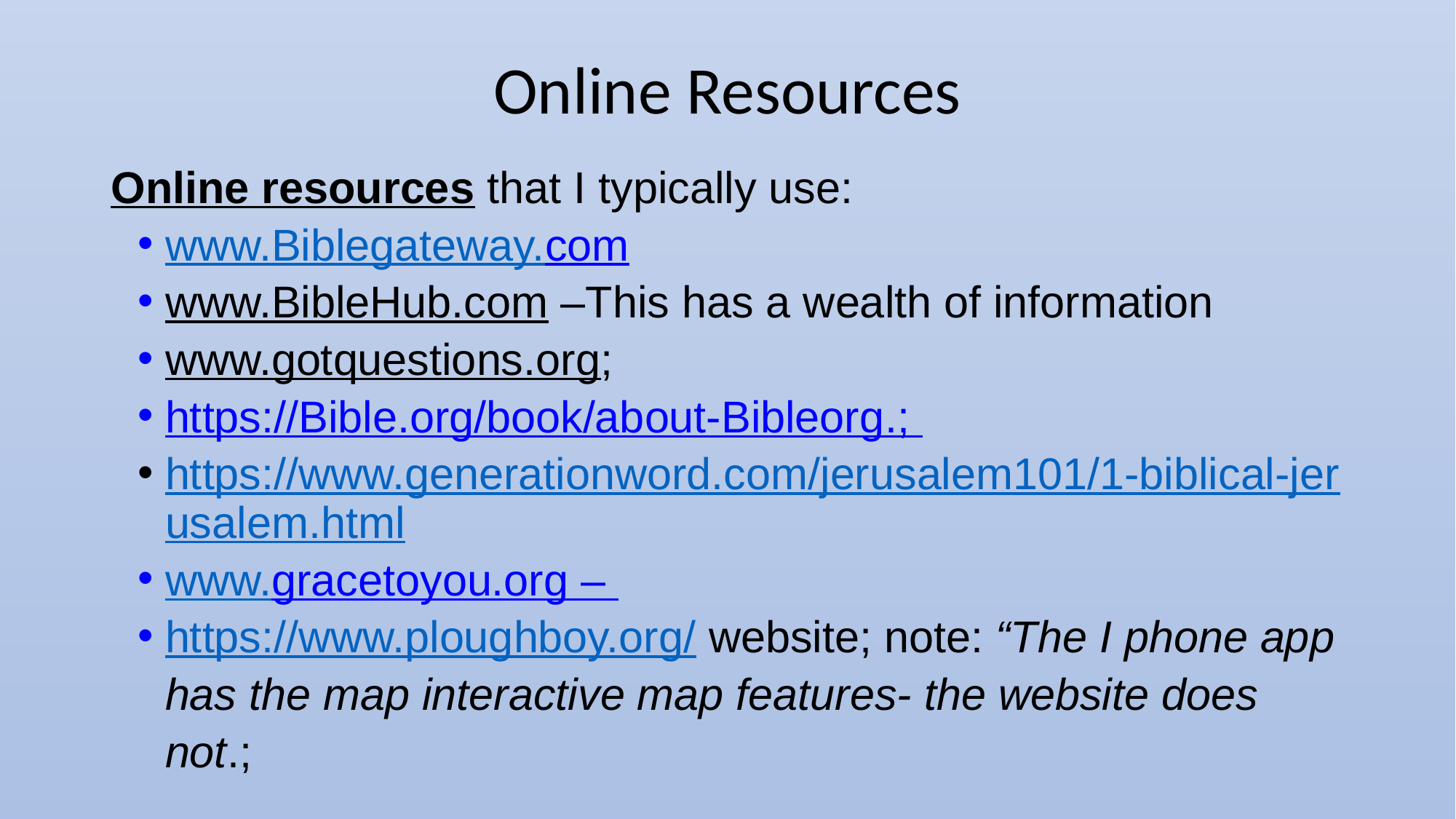

# Online Resources
Online resources that I typically use:
www.Biblegateway.com
www.BibleHub.com –This has a wealth of information
www.gotquestions.org;
https://Bible.org/book/about-Bibleorg.;
https://www.generationword.com/jerusalem101/1-biblical-jerusalem.html
www.gracetoyou.org –
https://www.ploughboy.org/ website; note: “The I phone app has the map interactive map features- the website does not.;